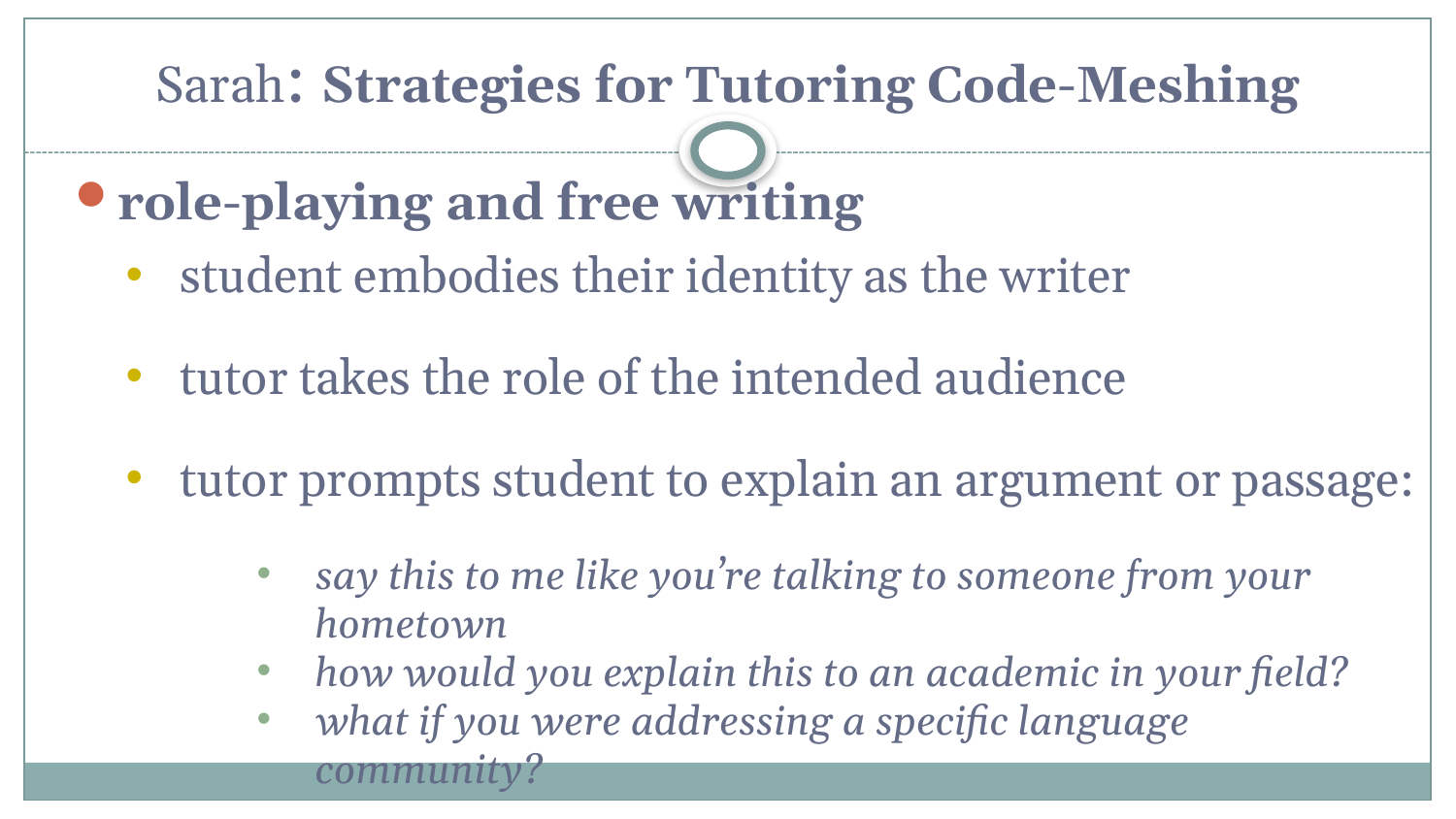

# Sarah: Strategies for Tutoring Code-Meshing
role-playing and free writing

student embodies their identity as the writer

tutor takes the role of the intended audience

tutor prompts student to explain an argument or passage:

say this to me like you’re talking to someone from your hometown
how would you explain this to an academic in your field?
what if you were addressing a specific language community?